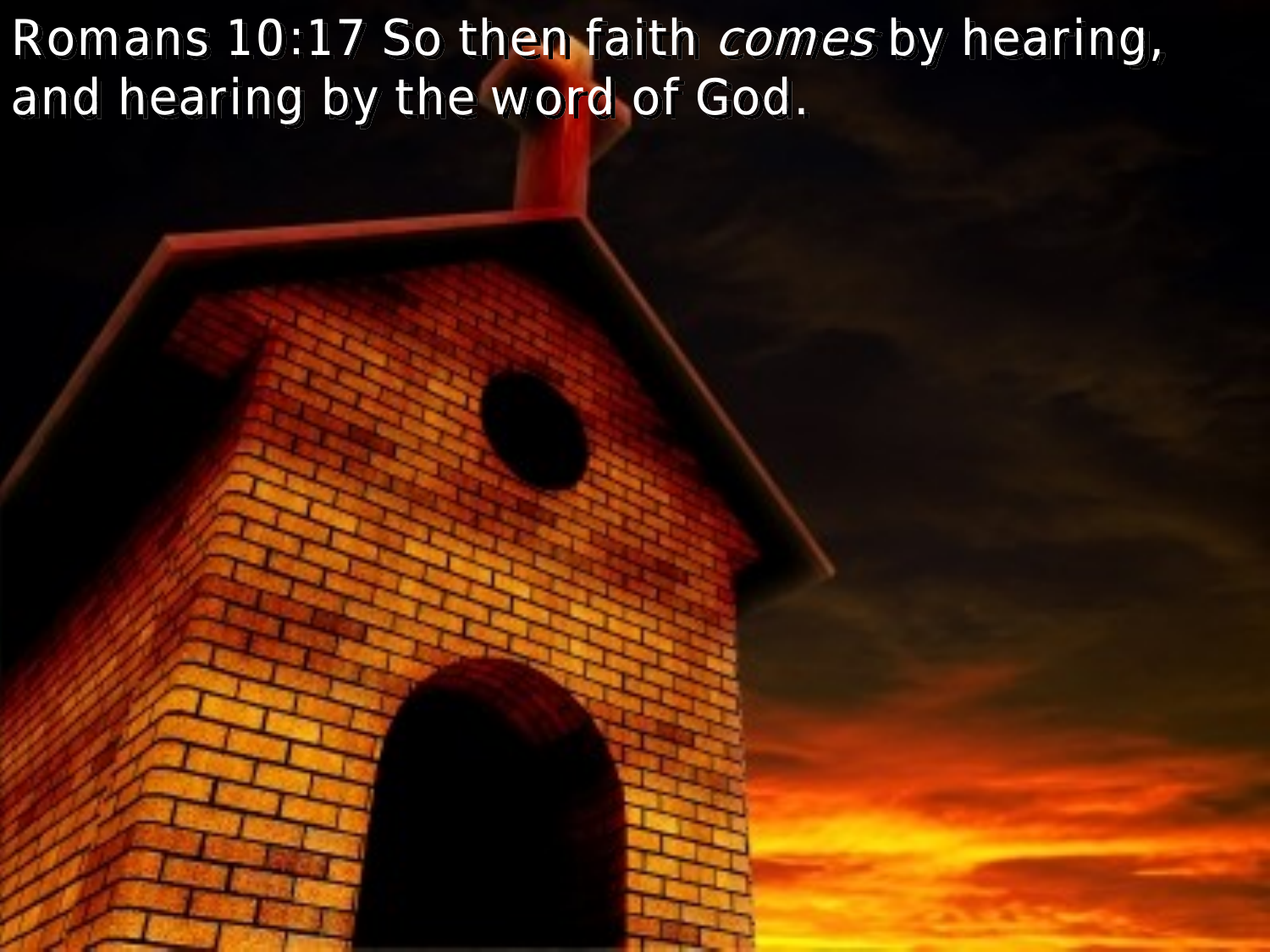

Romans 10:17 So then faith comes by hearing, and hearing by the word of God.